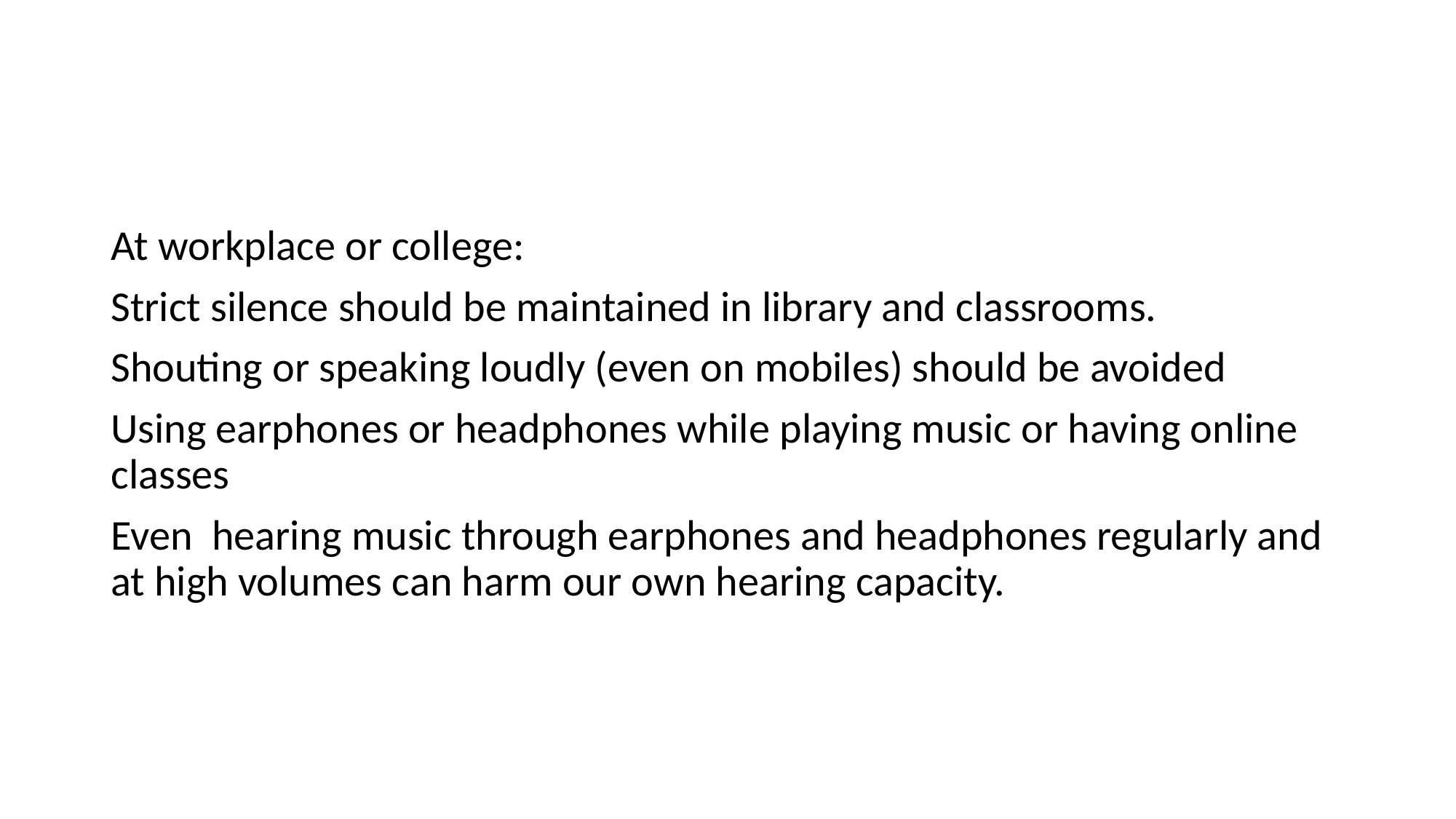

At workplace or college:
Strict silence should be maintained in library and classrooms.
Shouting or speaking loudly (even on mobiles) should be avoided
Using earphones or headphones while playing music or having online classes
Even  hearing music through earphones and headphones regularly and at high volumes can harm our own hearing capacity.